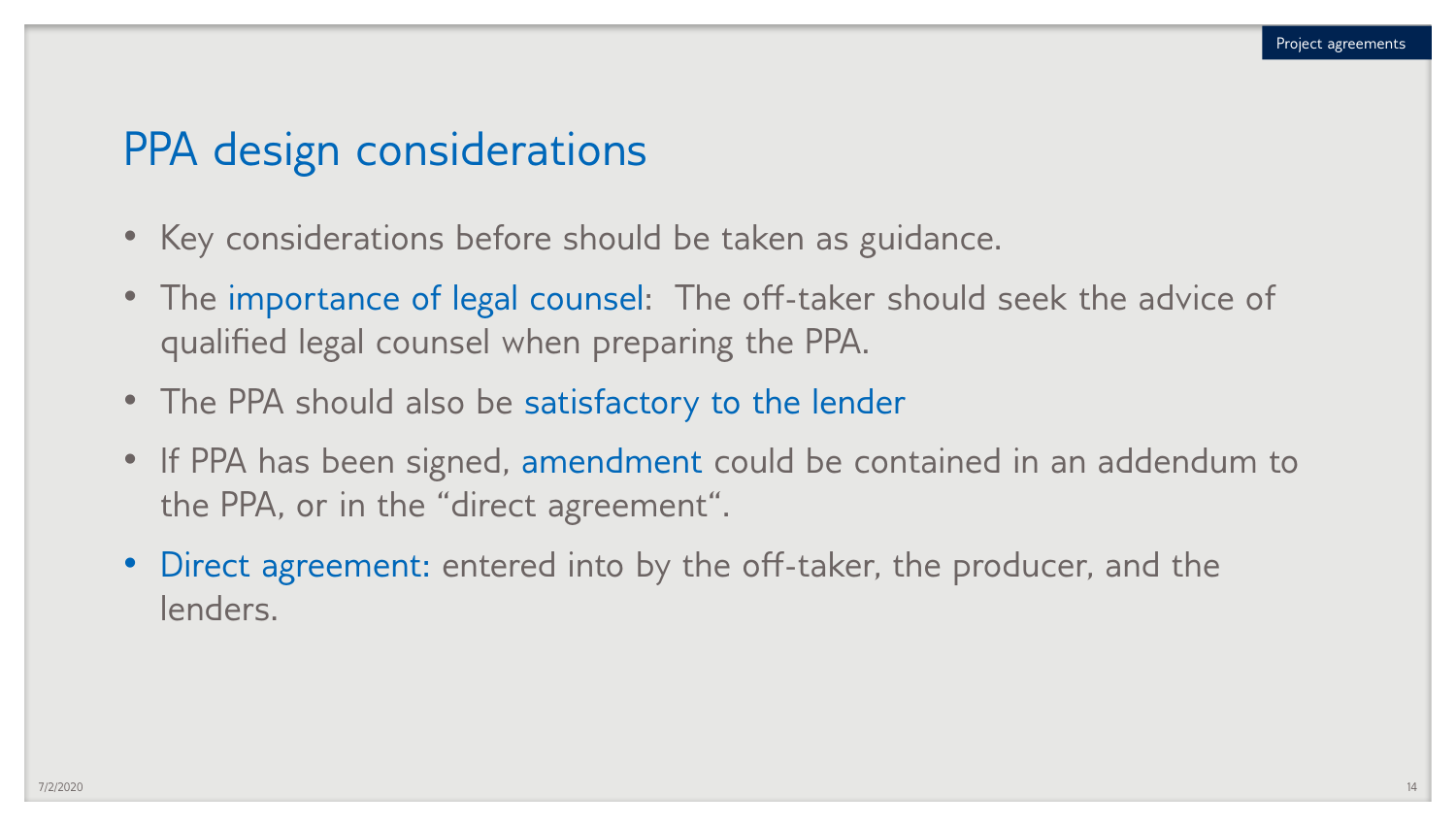

Project agreements
# PPA design considerations
Key considerations before should be taken as guidance.
The importance of legal counsel:  The off-taker should seek the advice of qualified legal counsel when preparing the PPA.
The PPA should also be satisfactory to the lender
If PPA has been signed, amendment could be contained in an addendum to the PPA, or in the “direct agreement“.
Direct agreement: entered into by the off-taker, the producer, and the lenders.
7/2/2020
14